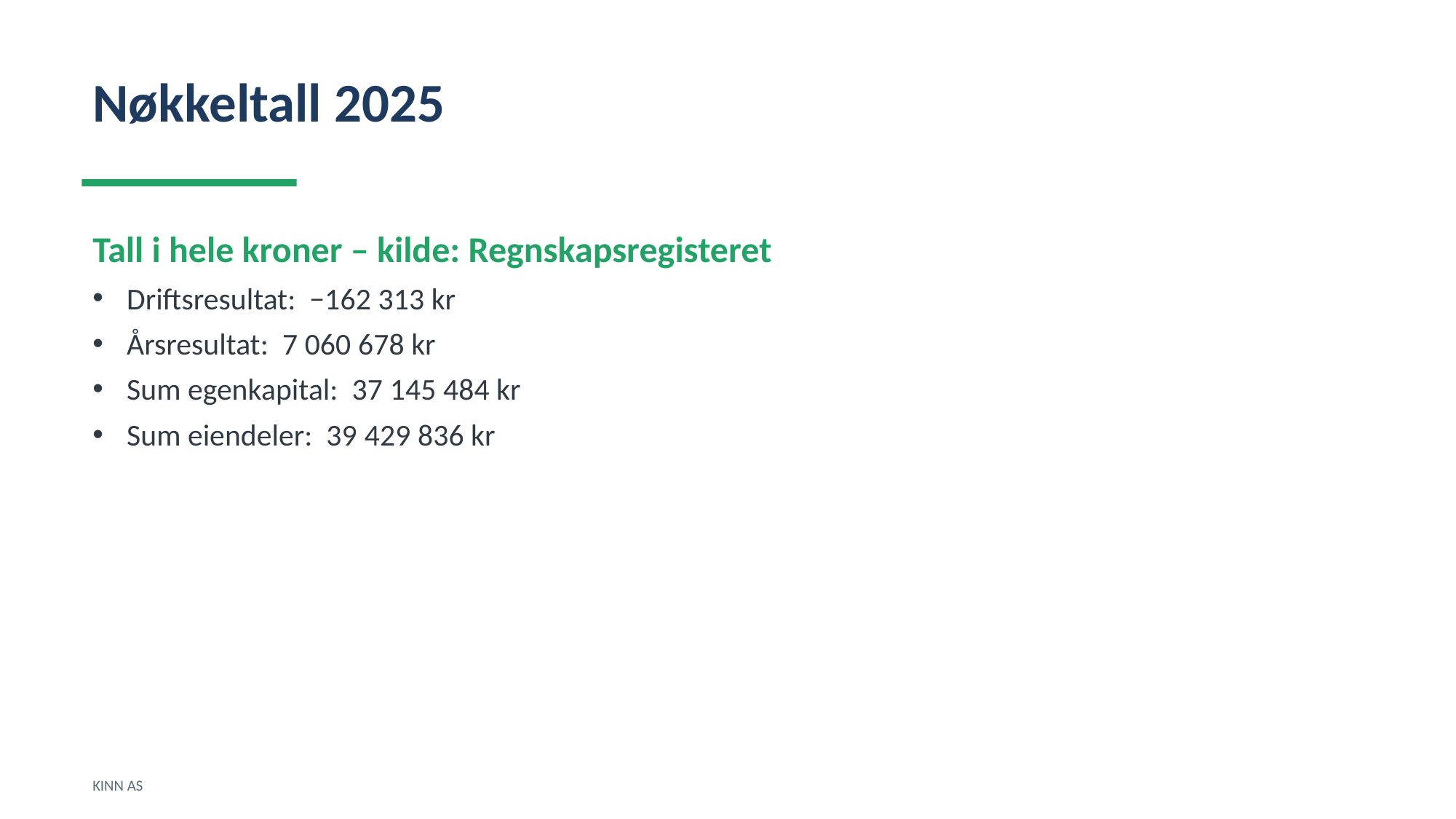

Nøkkeltall 2025

Tall i hele kroner – kilde: Regnskapsregisteret
Driftsresultat:  −162 313 kr
Årsresultat:  7 060 678 kr
Sum egenkapital:  37 145 484 kr
Sum eiendeler:  39 429 836 kr
KINN AS